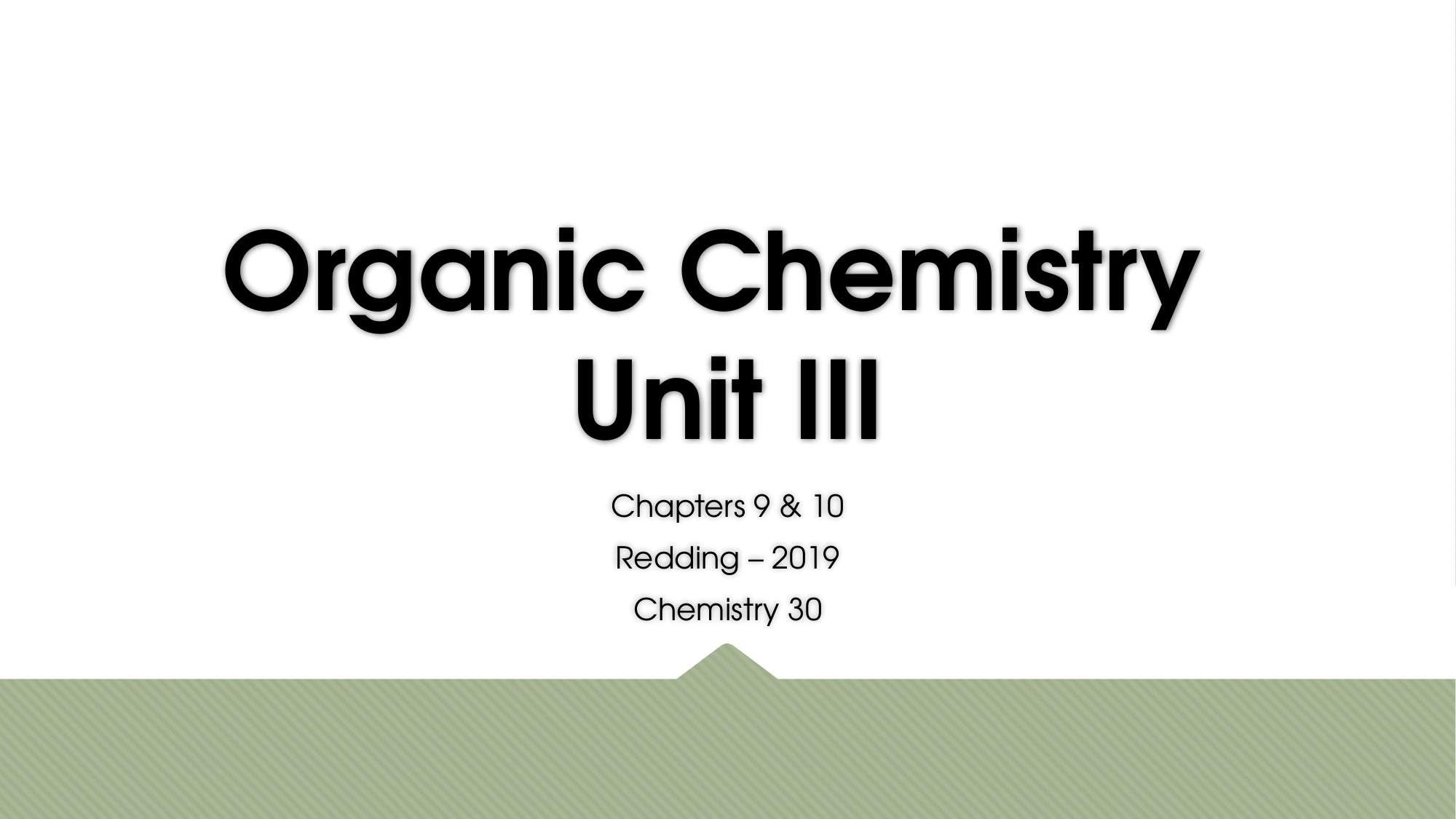

# Organic Chemistry  Unit III
Chapters 9 & 10
Redding – 2019
Chemistry 30